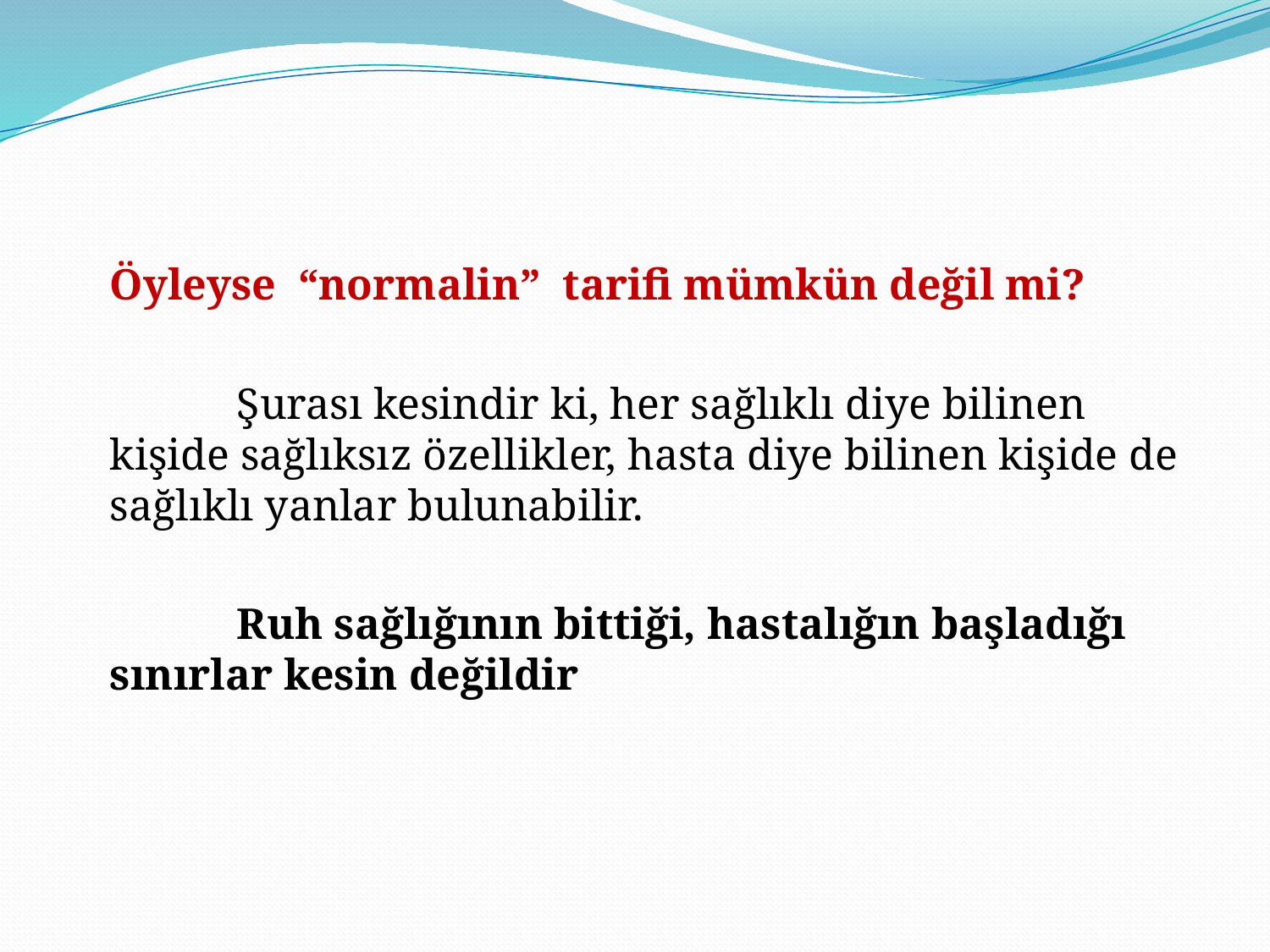

#
	Öyleyse  “normalin”  tarifi mümkün değil mi?

		Şurası kesindir ki, her sağlıklı diye bilinen kişide sağlıksız özellikler, hasta diye bilinen kişide de sağlıklı yanlar bulunabilir.

		Ruh sağlığının bittiği, hastalığın başladığı sınırlar kesin değildir